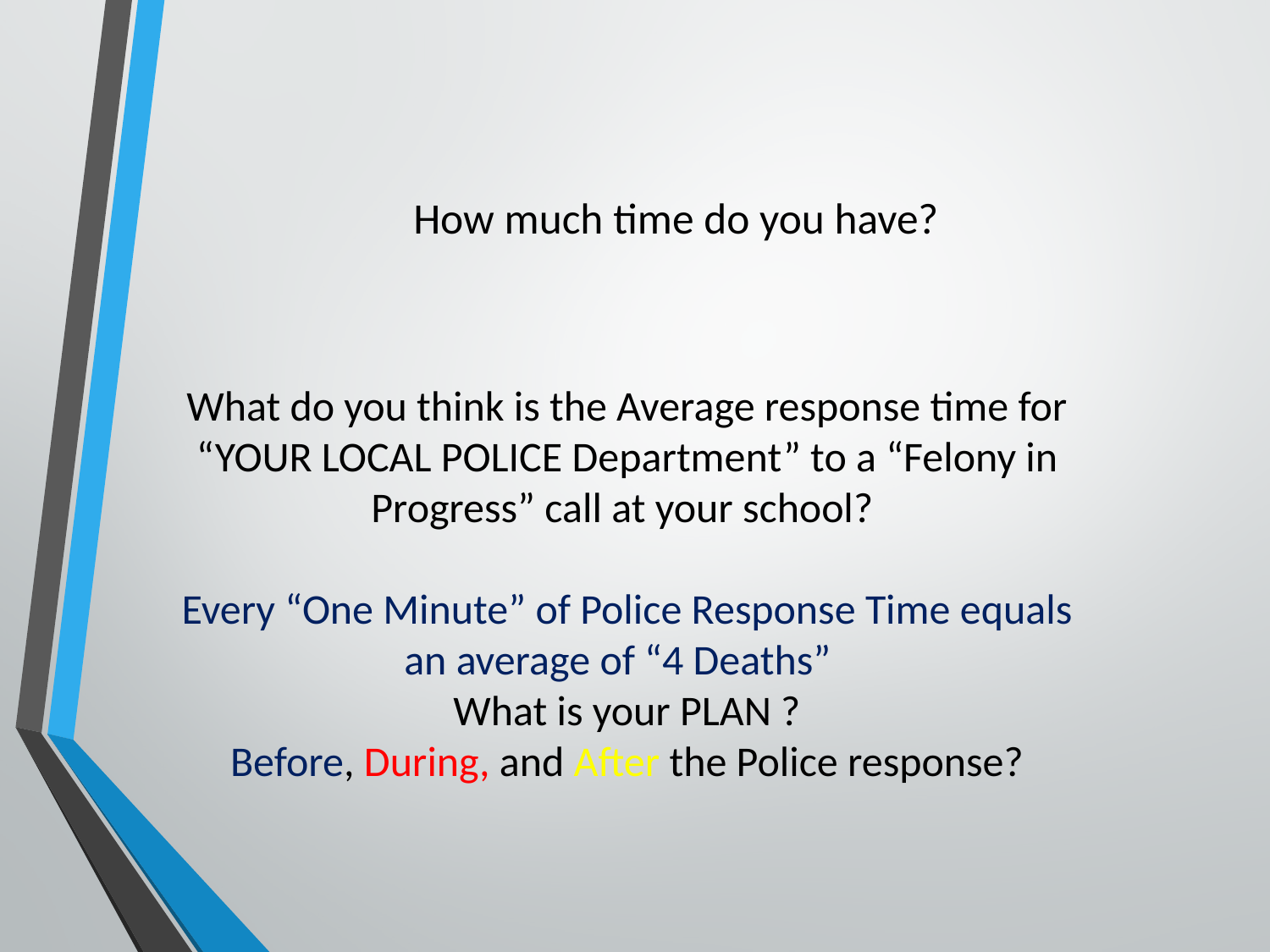

# How much time do you have?
What do you think is the Average response time for “YOUR LOCAL POLICE Department” to a “Felony in Progress” call at your school?

Every “One Minute” of Police Response Time equals an average of “4 Deaths”
What is your PLAN ?
Before, During, and After the Police response?